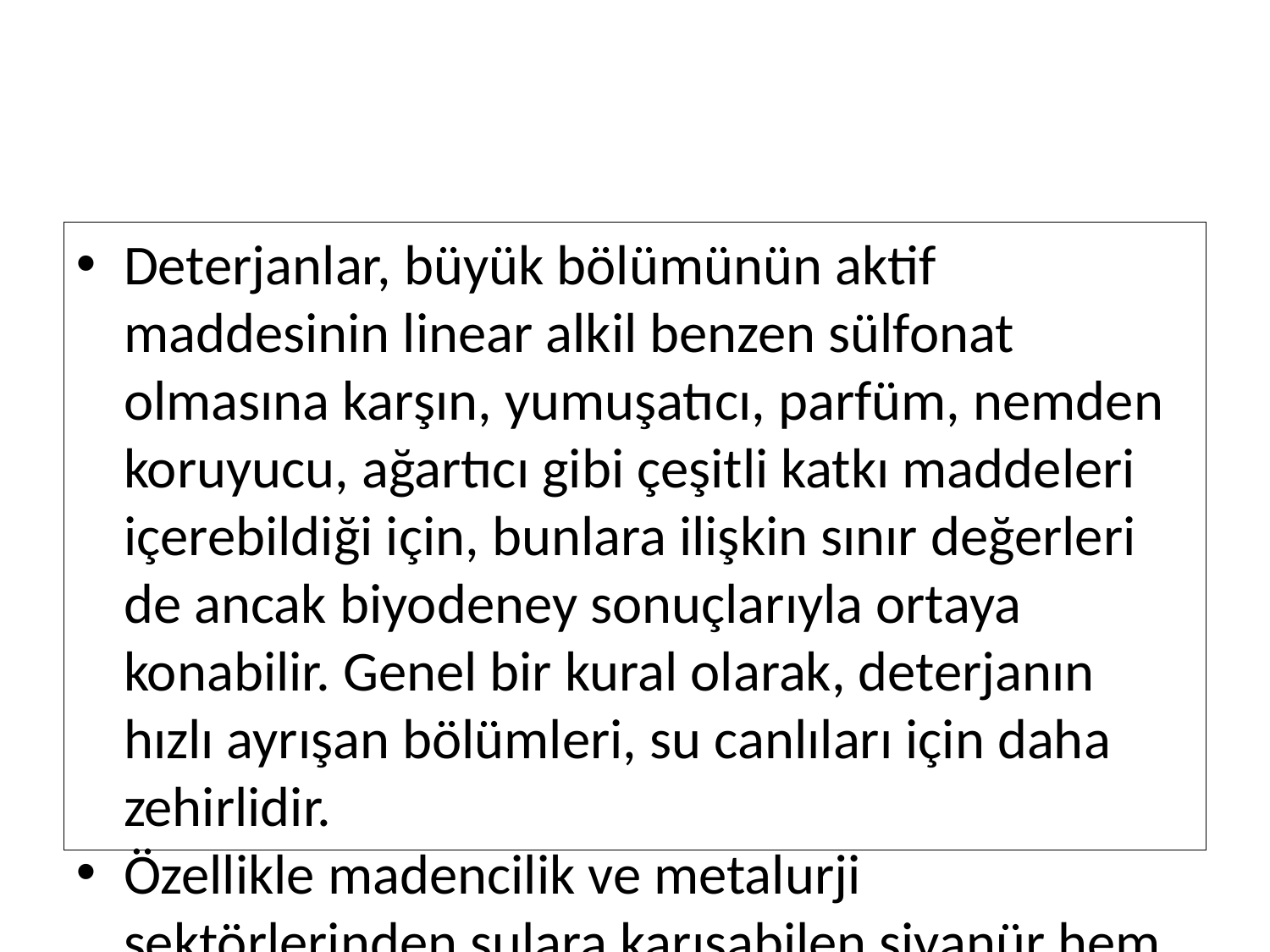

Deterjanlar, büyük bölümünün aktif maddesinin linear alkil benzen sülfonat olmasına karşın, yumuşatıcı, parfüm, nemden koruyucu, ağartıcı gibi çeşitli katkı maddeleri içerebildiği için, bunlara ilişkin sınır değerleri de ancak biyodeney sonuçlarıyla ortaya konabilir. Genel bir kural olarak, deterjanın hızlı ayrışan bölümleri, su canlıları için daha zehirlidir.
Özellikle madencilik ve metalurji sektörlerinden sulara karışabilen siyanür hem iyon (CN-) hem de molekül (HCN) formunda zehirli olup, görüldüğü gibi pH düştükçe zehirliliği artar. Yetersiz oksijen ve kuvvetli gün ışığında metalokomplekslerin parçalanması gibi koşullar siyanür zehirliliği riskini artırır.